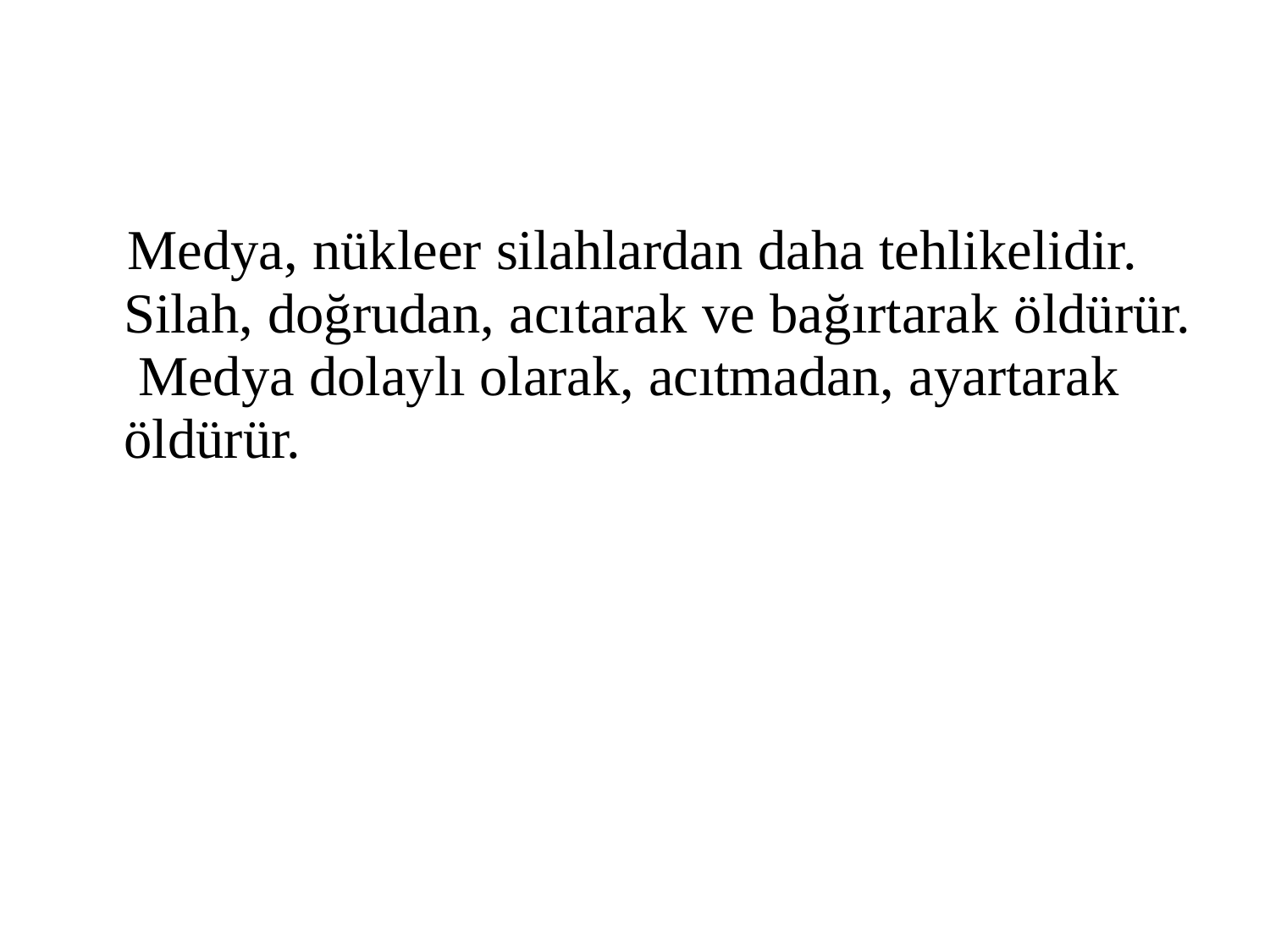

# Medya, nükleer silahlardan daha tehlikelidir.  Silah, doğrudan, acıtarak ve bağırtarak öldürür.  Medya dolaylı olarak, acıtmadan, ayartarak  öldürür.